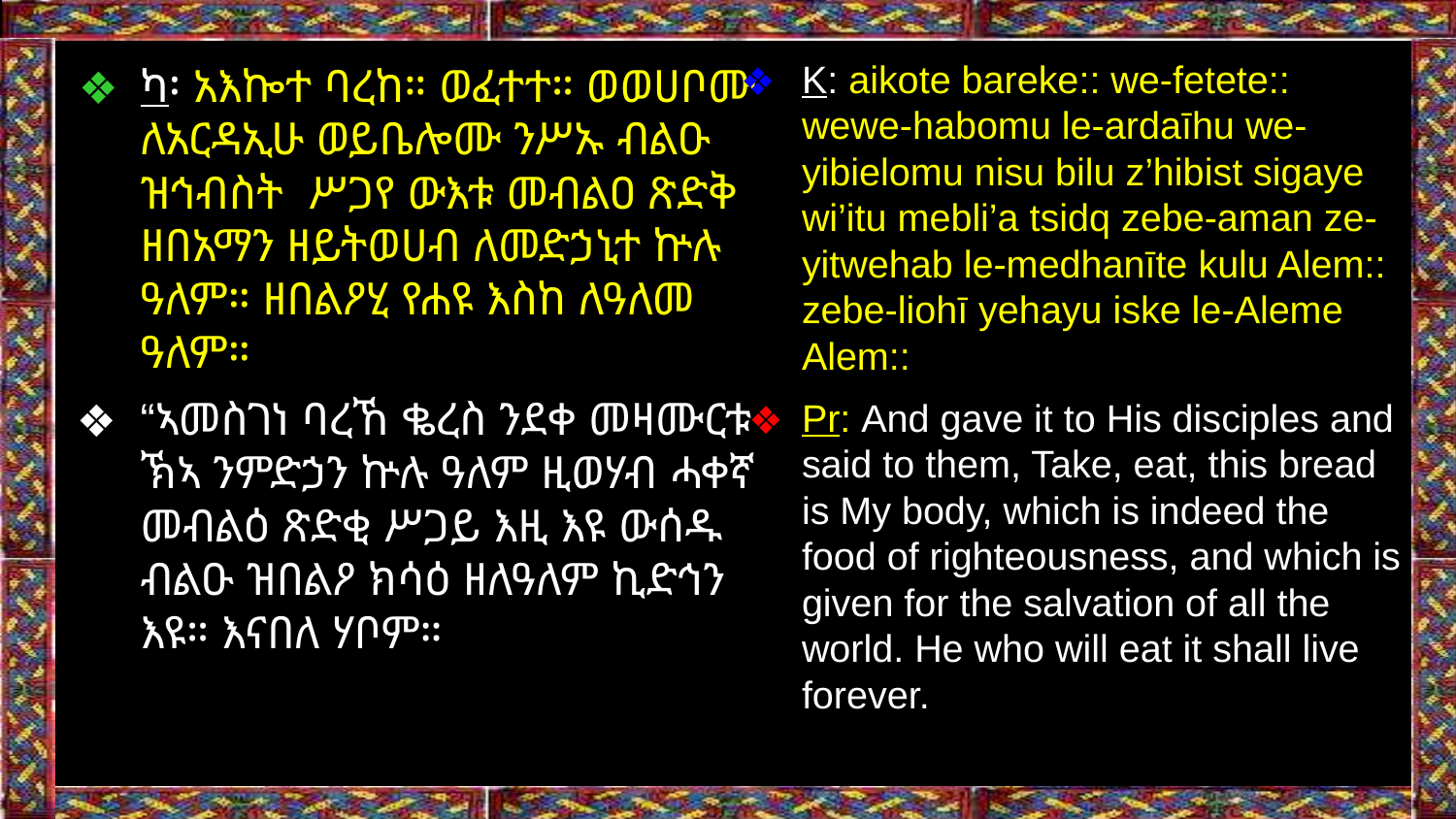

K: aikote bareke:: we-fetete:: wewe-habomu le-ardaīhu we-yibielomu nisu bilu z’hibist sigaye wi’itu mebli’a tsidq zebe-aman ze-yitwehab le-medhanīte kulu Alem:: zebe-liohī yehayu iske le-Aleme Alem::
Pr: And gave it to His disciples and said to them, Take, eat, this bread is My body, which is indeed the food of righteousness, and which is given for the salvation of all the world. He who will eat it shall live forever.

ካ፡ አእኰተ ባረከ። ወፈተተ። ወወሀቦሙ ለአርዳኢሁ ወይቤሎሙ ንሥኡ ብልዑ ዝኅብስት  ሥጋየ ውእቱ መብልዐ ጽድቅ ዘበአማን ዘይትወሀብ ለመድኃኒተ ኵሉ ዓለም። ዘበልዖሂ የሐዩ እስከ ለዓለመ ዓለም።
“ኣመስገነ ባረኸ ቈረስ ንደቀ መዛሙርቱ ኽኣ ንምድኃን ኵሉ ዓለም ዚወሃብ ሓቀኛ መብልዕ ጽድቂ ሥጋይ እዚ እዩ ውሰዱ ብልዑ ዝበልዖ ክሳዕ ዘለዓለም ኪድኅን እዩ። እናበለ ሃቦም።